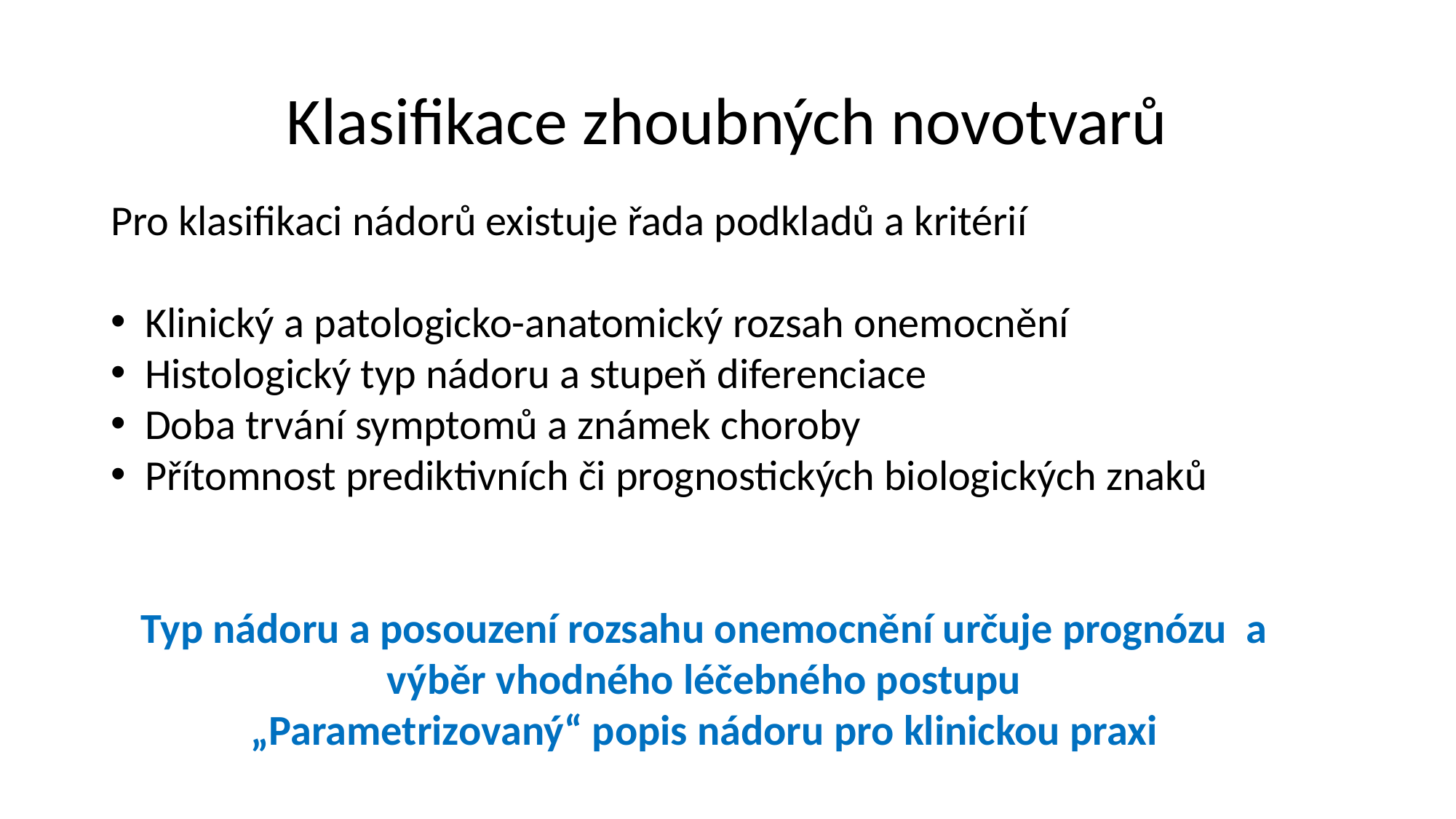

# Klasifikace zhoubných novotvarů
Pro klasifikaci nádorů existuje řada podkladů a kritérií

Klinický a patologicko-anatomický rozsah onemocnění
Histologický typ nádoru a stupeň diferenciace
Doba trvání symptomů a známek choroby
Přítomnost prediktivních či prognostických biologických znaků

Typ nádoru a posouzení rozsahu onemocnění určuje prognózu  a výběr vhodného léčebného postupu
„Parametrizovaný“ popis nádoru pro klinickou praxi